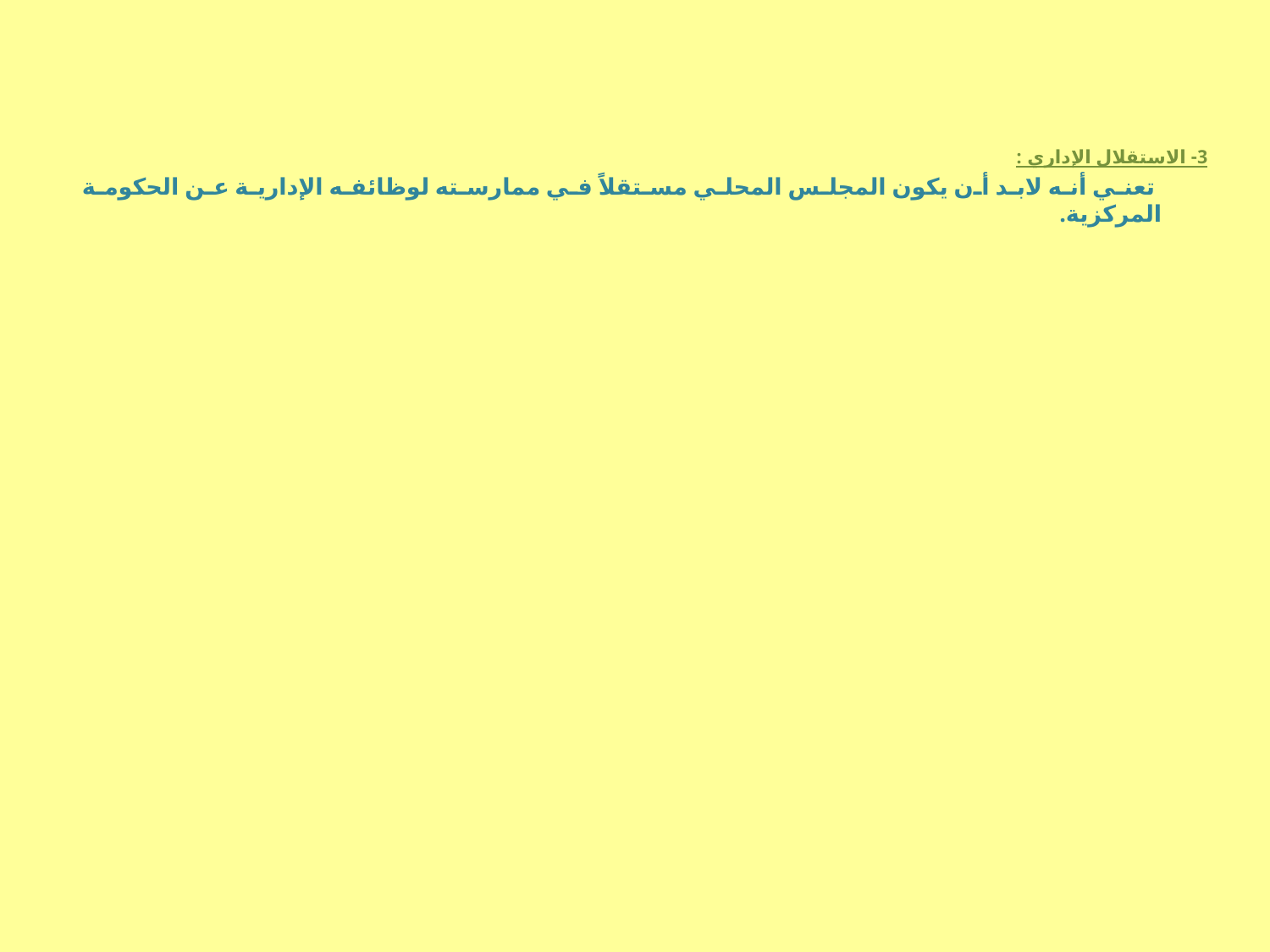

3- الاستقلال الإداري :
          تعني أنه لابد أن يكون المجلس المحلي مستقلاً في ممارسته لوظائفه الإدارية عن الحكومة المركزية.